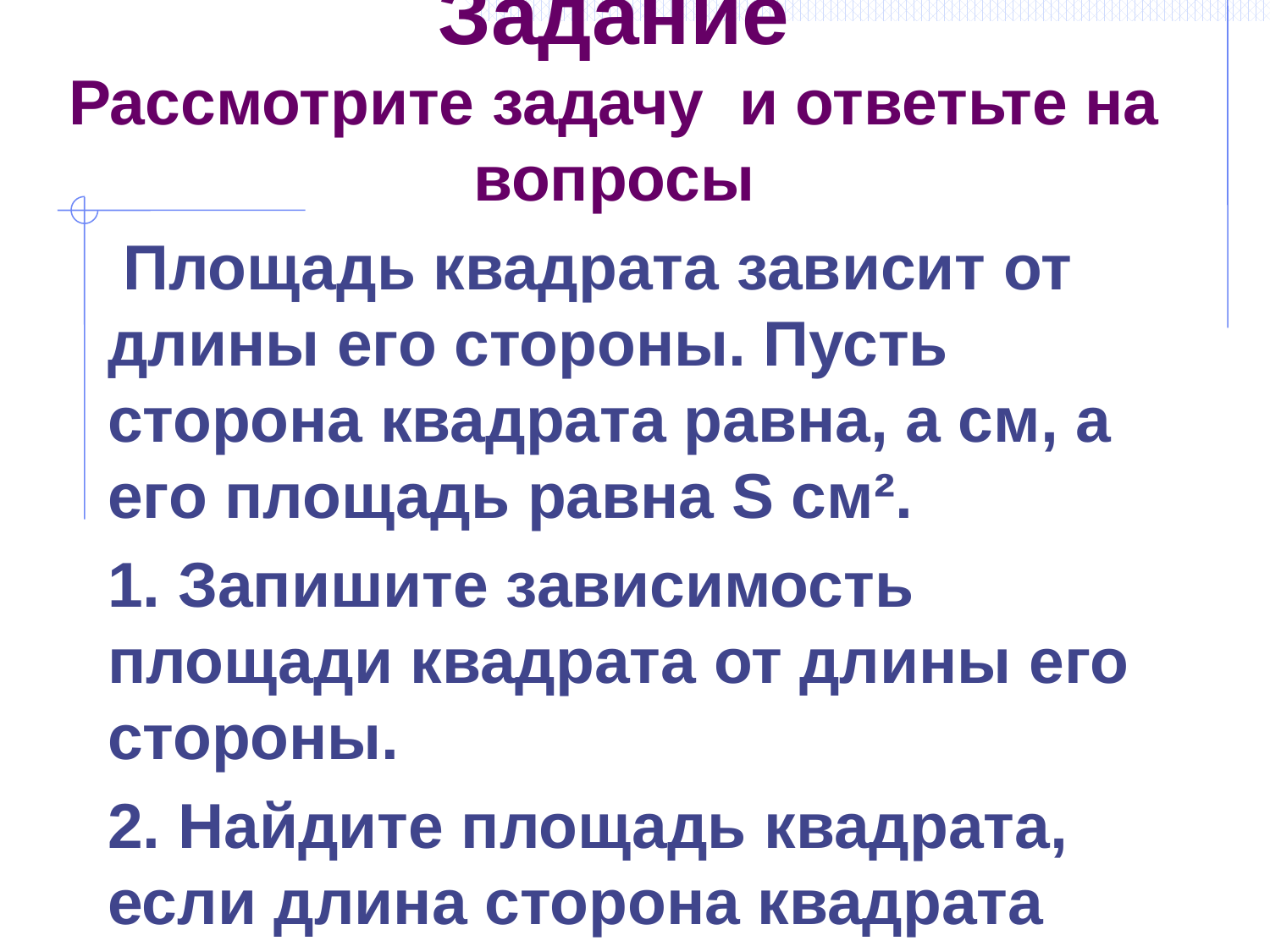

# Задание Рассмотрите задачу  и ответьте на вопросы
 Площадь квадрата зависит от длины его стороны. Пусть сторона квадрата равна, а см, а его площадь равна S см².
1. Запишите зависимость площади квадрата от длины его стороны.
2. Найдите площадь квадрата, если длина сторона квадрата равна 3,  14,  0,3.
3. Какая переменная будет является зависимой, а какая независимой?